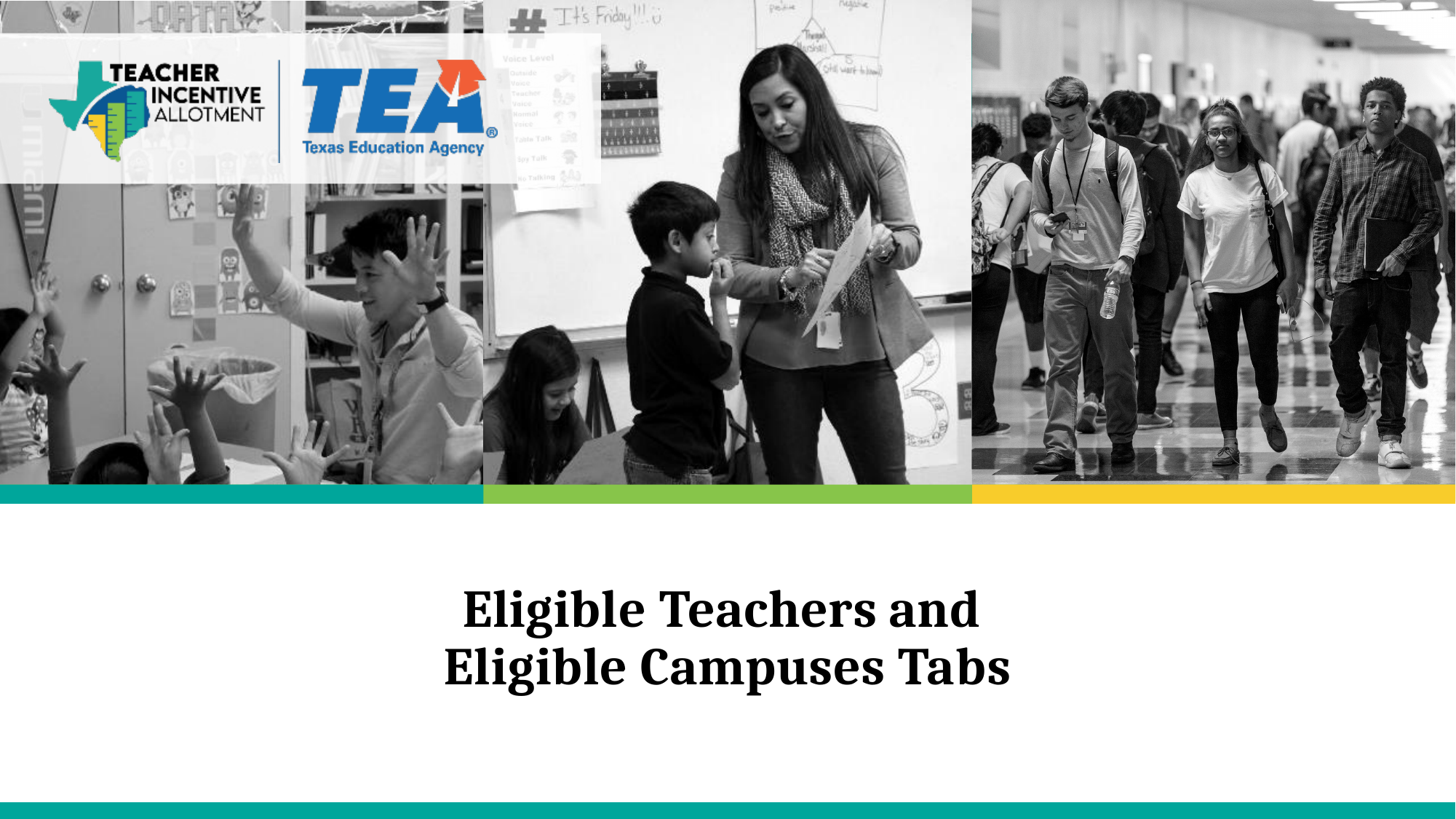

# Eligible Teachers and Eligible Campuses Tabs